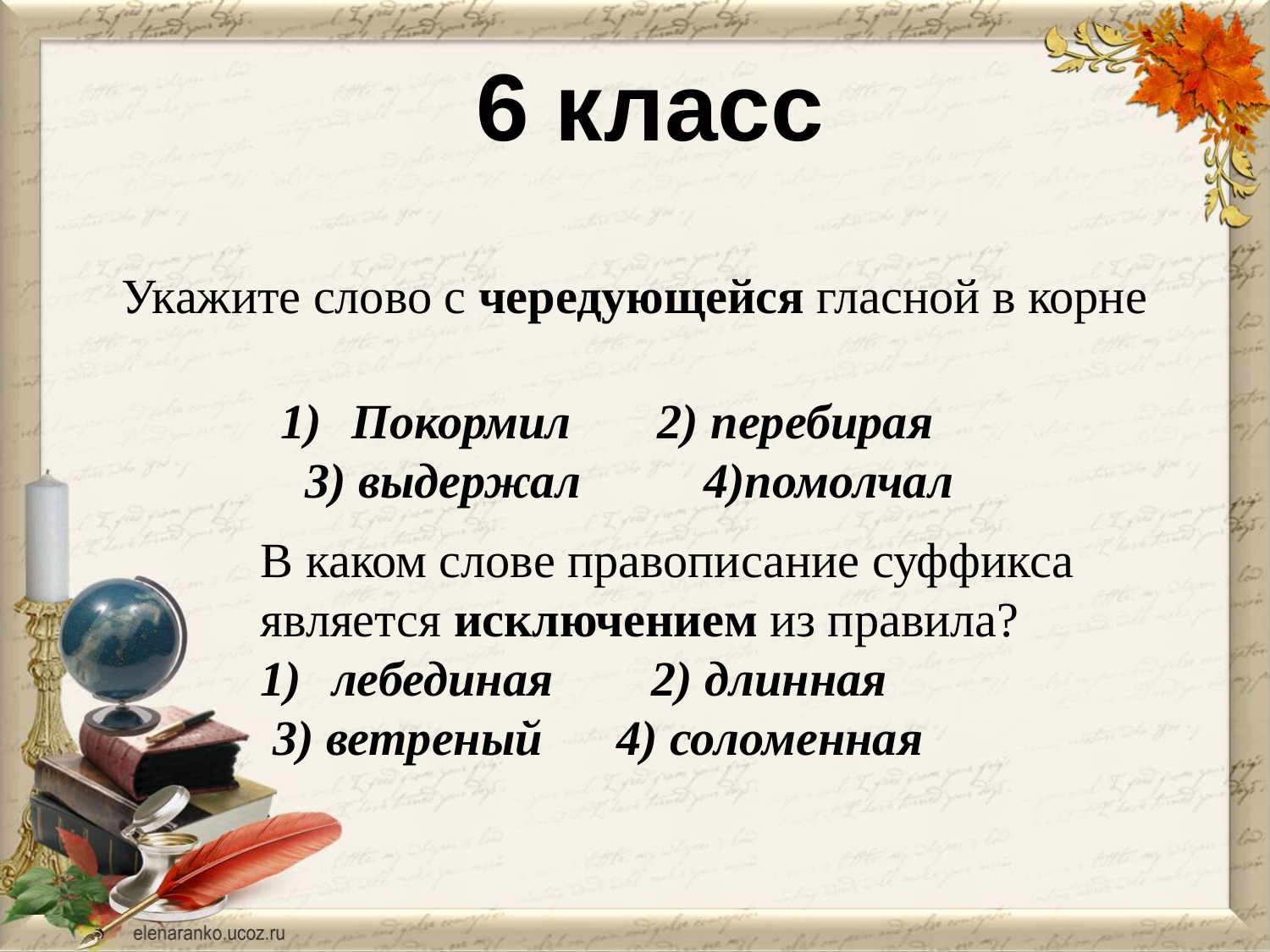

6 класс
Укажите слово с чередующейся гласной в корне

Покормил       2) перебирая
  3) выдержал          4)помолчал

В каком слове правописание суффикса является исключением из правила?
лебединая        2) длинная
 3) ветреный      4) соломенная